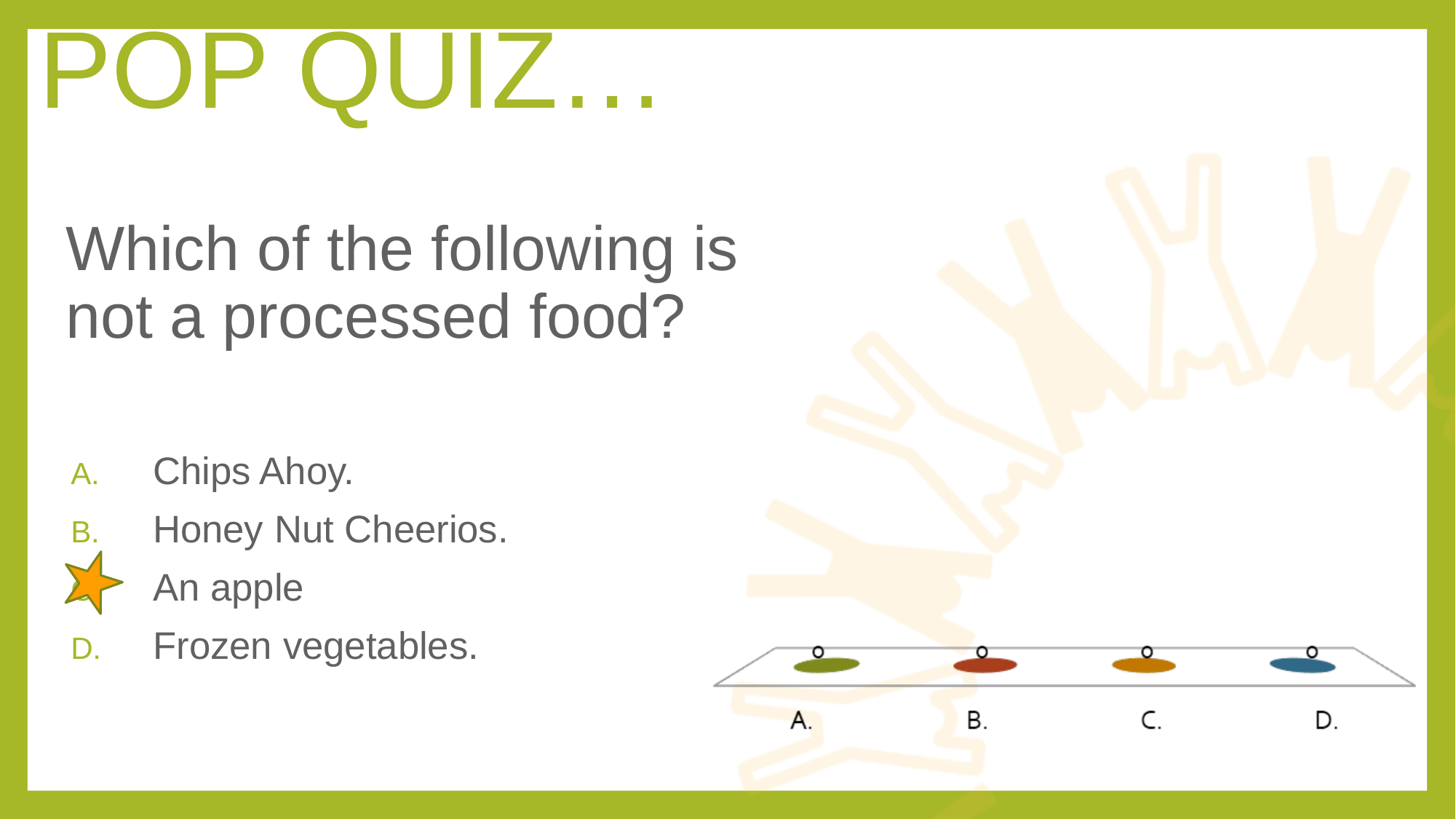

pop quiz…

# Which of the following is not a processed food?
Chips Ahoy.
Honey Nut Cheerios.
An apple
Frozen vegetables.